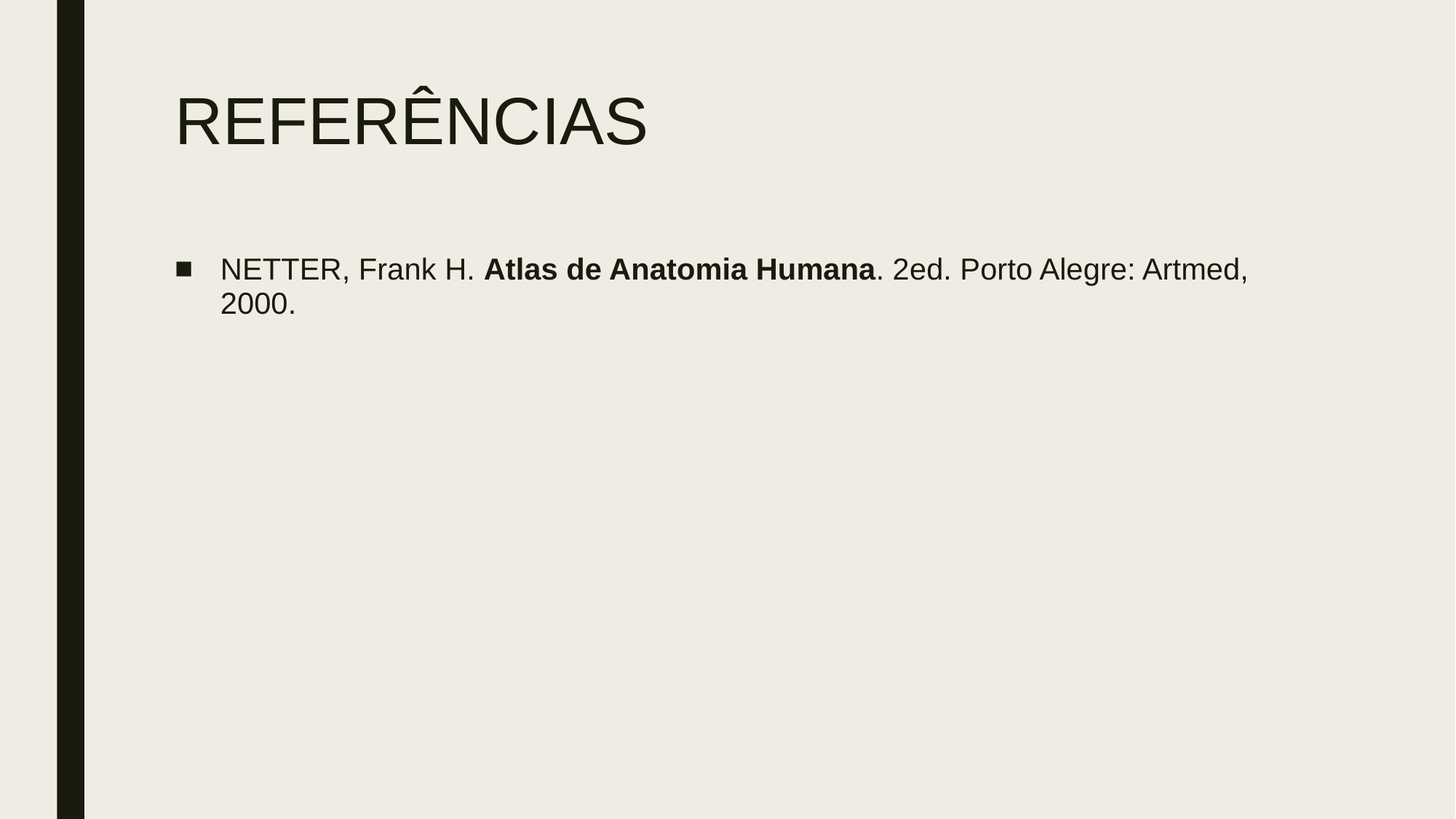

# REFERÊNCIAS
NETTER, Frank H. Atlas de Anatomia Humana. 2ed. Porto Alegre: Artmed, 2000.